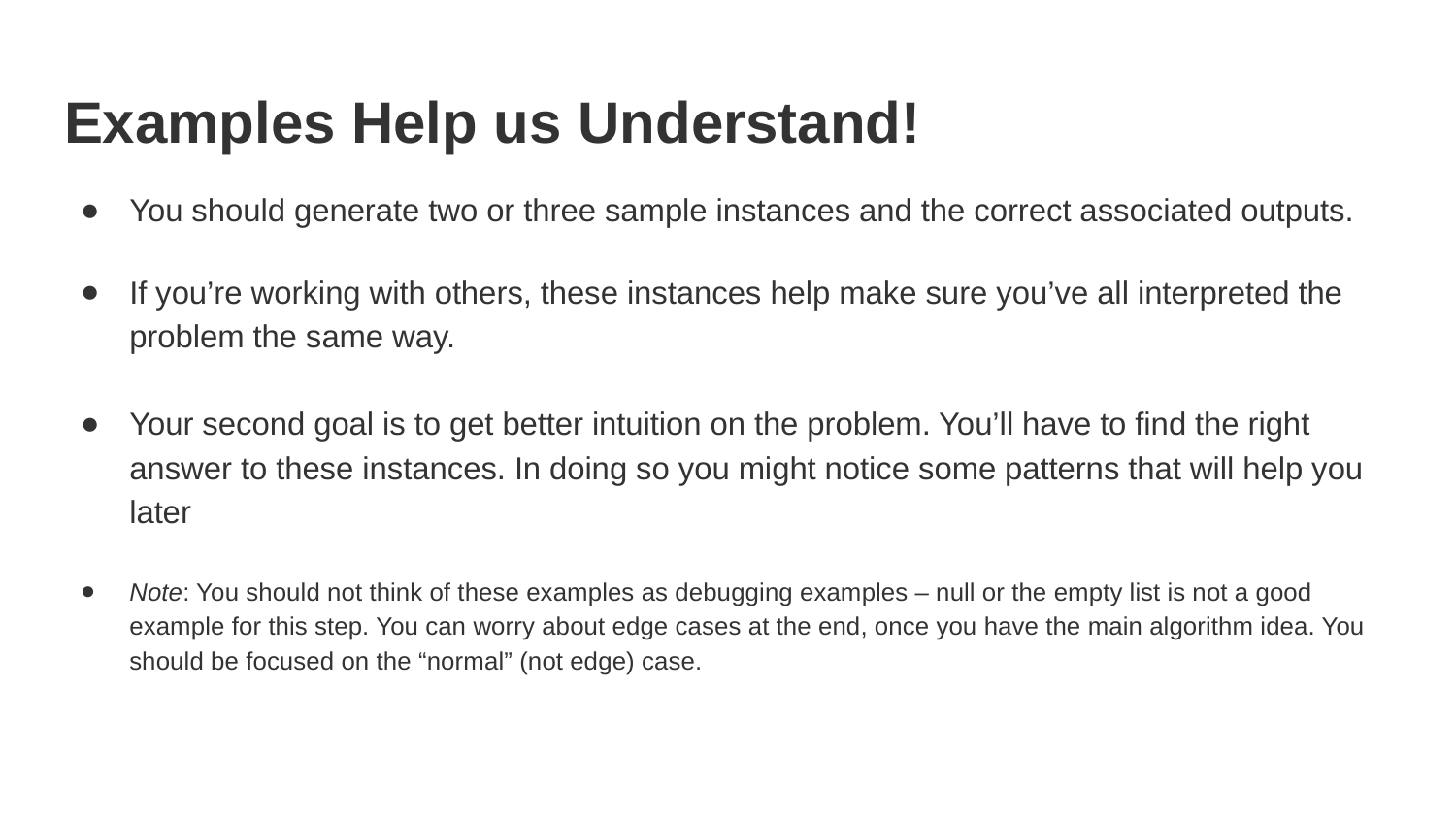

# Examples Help us Understand!
You should generate two or three sample instances and the correct associated outputs.
If you’re working with others, these instances help make sure you’ve all interpreted the problem the same way.

Your second goal is to get better intuition on the problem. You’ll have to find the right answer to these instances. In doing so you might notice some patterns that will help you later
Note: You should not think of these examples as debugging examples – null or the empty list is not a good example for this step. You can worry about edge cases at the end, once you have the main algorithm idea. You should be focused on the “normal” (not edge) case.